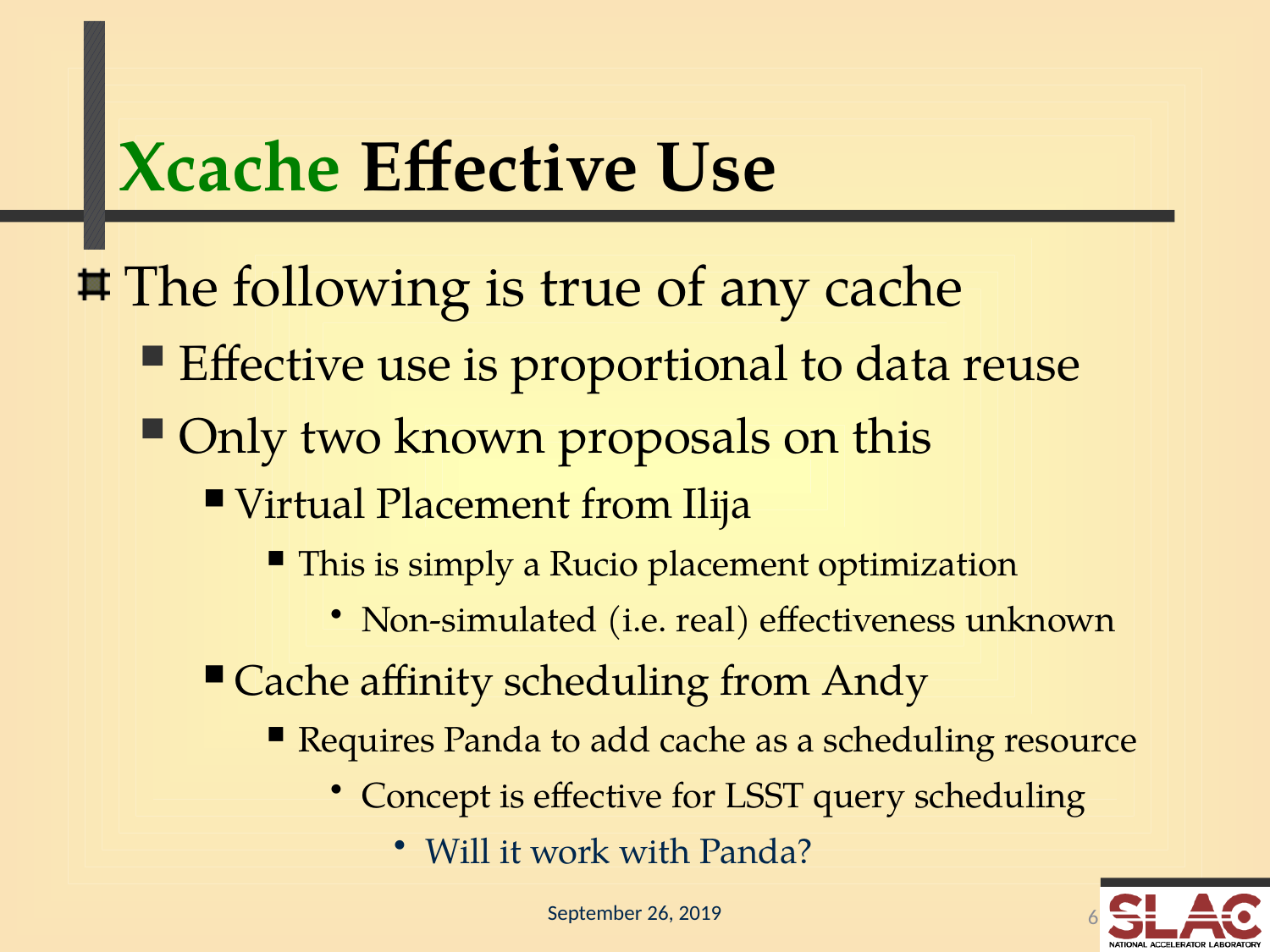

# Xcache Effective Use
The following is true of any cache
Effective use is proportional to data reuse
Only two known proposals on this
Virtual Placement from Ilija
This is simply a Rucio placement optimization
Non-simulated (i.e. real) effectiveness unknown
Cache affinity scheduling from Andy
Requires Panda to add cache as a scheduling resource
Concept is effective for LSST query scheduling
Will it work with Panda?
September 26, 2019
6